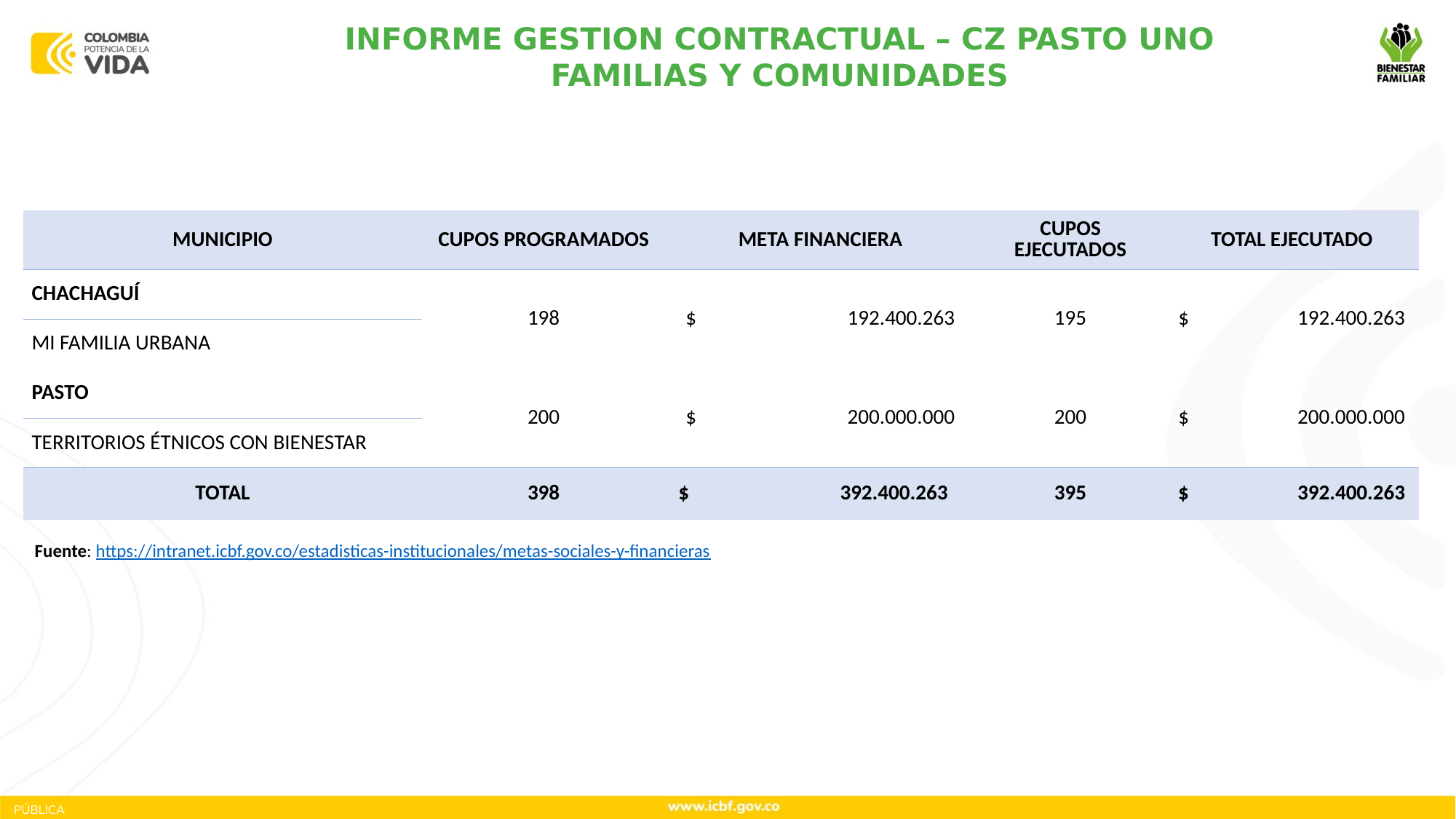

INFORME GESTION CONTRACTUAL – CZ PASTO UNO
FAMILIAS Y COMUNIDADES
| MUNICIPIO | CUPOS PROGRAMADOS | META FINANCIERA | CUPOS EJECUTADOS | TOTAL EJECUTADO |
| --- | --- | --- | --- | --- |
| CHACHAGUÍ | 198 | $ 192.400.263 | 195 | $ 192.400.263 |
| MI FAMILIA URBANA |  |  |  |  |
| PASTO | 200 | $ 200.000.000 | 200 | $ 200.000.000 |
| TERRITORIOS ÉTNICOS CON BIENESTAR |  |  |  |  |
| TOTAL | 398 | $ 392.400.263 | 395 | $ 392.400.263 |
Fuente: https://intranet.icbf.gov.co/estadisticas-institucionales/metas-sociales-y-financieras
PÚBLICA